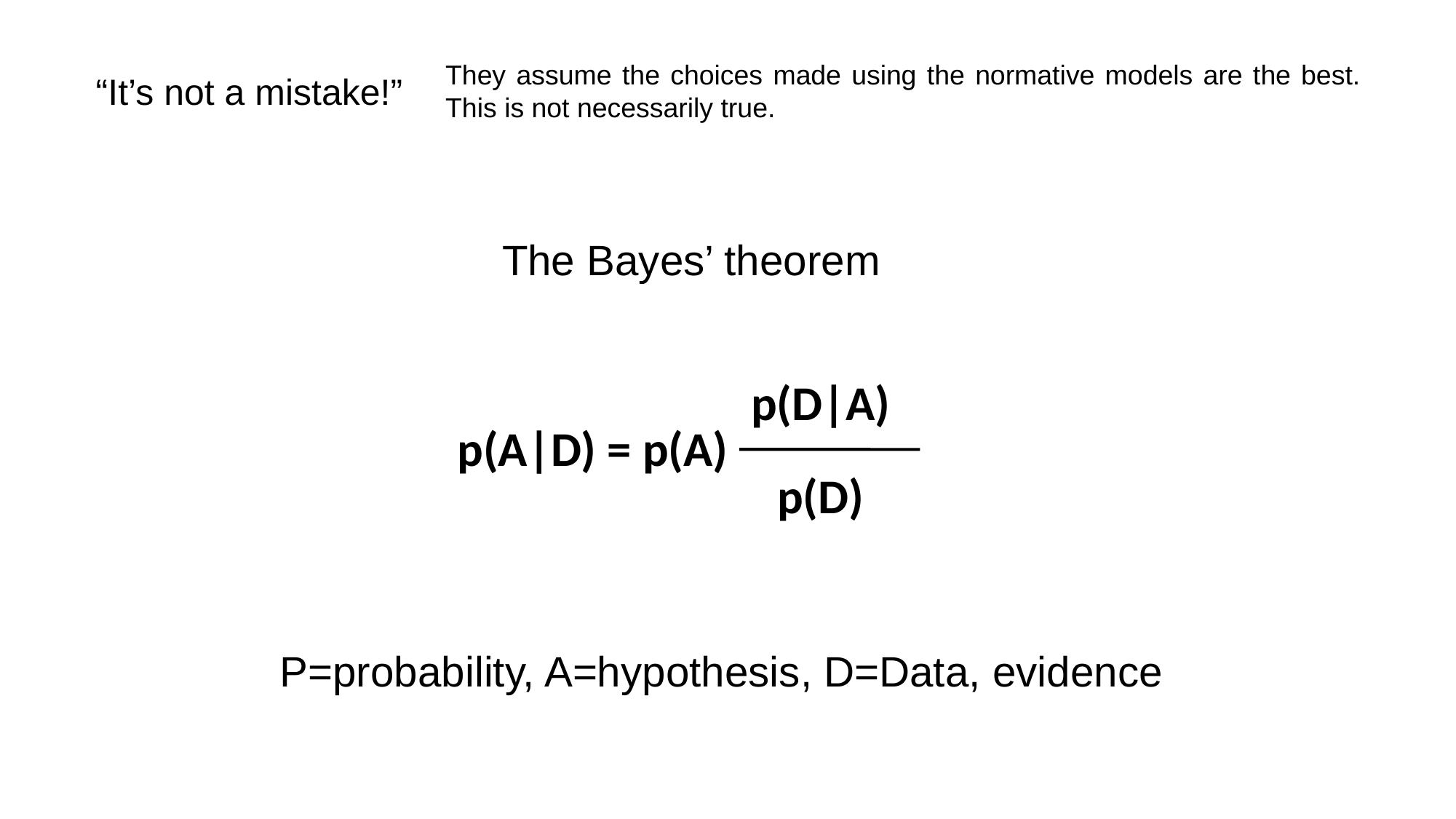

They assume the choices made using the normative models are the best. This is not necessarily true.
“It’s not a mistake!”
The Bayes’ theorem
p(D|A)
p(A|D) = p(A)

p(D)
P=probability, A=hypothesis, D=Data, evidence